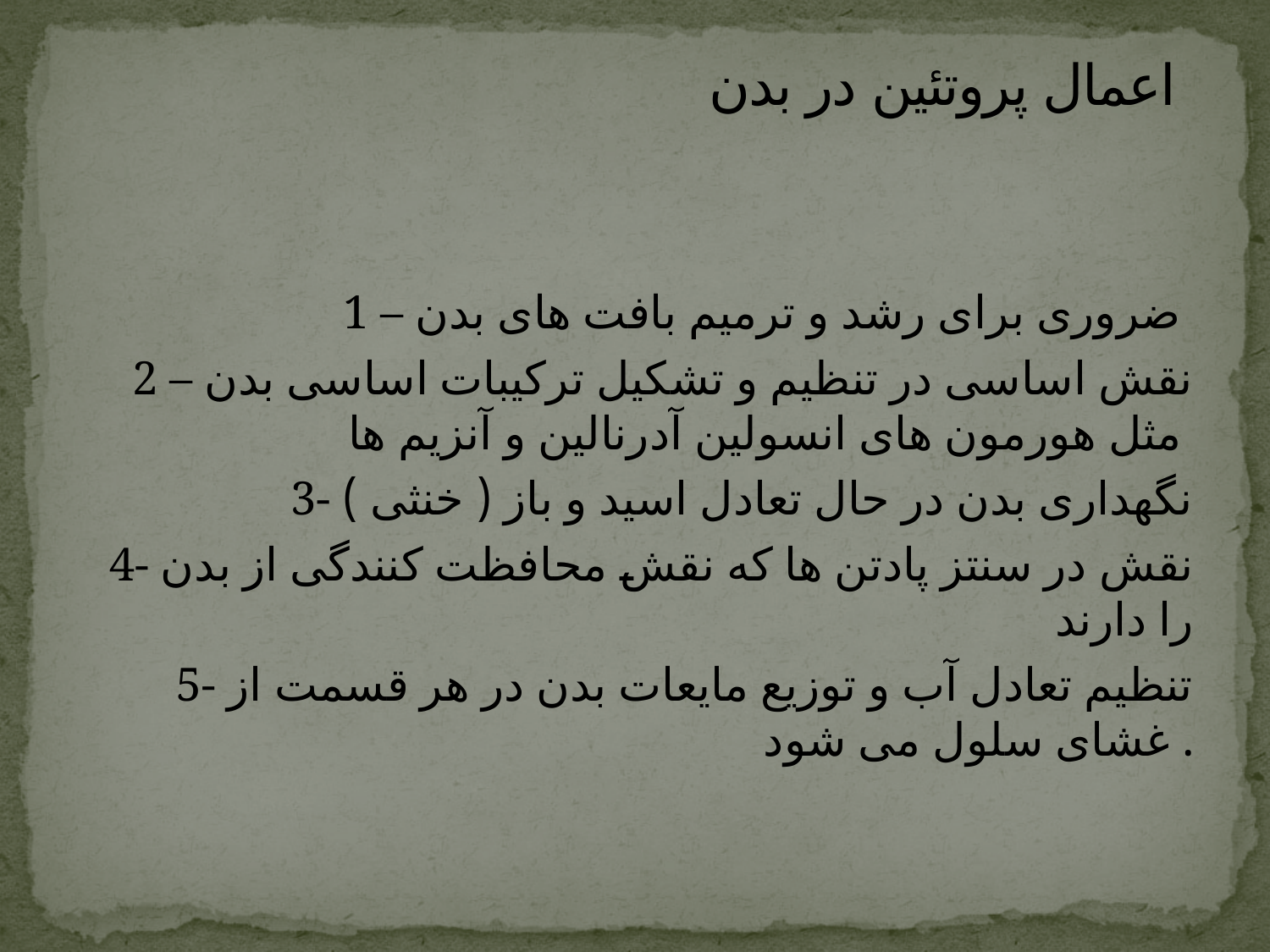

# اعمال پروتئین در بدن

1 – ضروری برای رشد و ترمیم بافت های بدن
2 – نقش اساسی در تنظیم و تشکیل ترکیبات اساسی بدن مثل هورمون های انسولین آدرنالین و آنزیم ها
3- نگهداری بدن در حال تعادل اسید و باز ( خنثی )
4- نقش در سنتز پادتن ها که نقش محافظت کنندگی از بدن را دارند
5- تنظیم تعادل آب و توزیع مایعات بدن در هر قسمت از غشای سلول می شود .